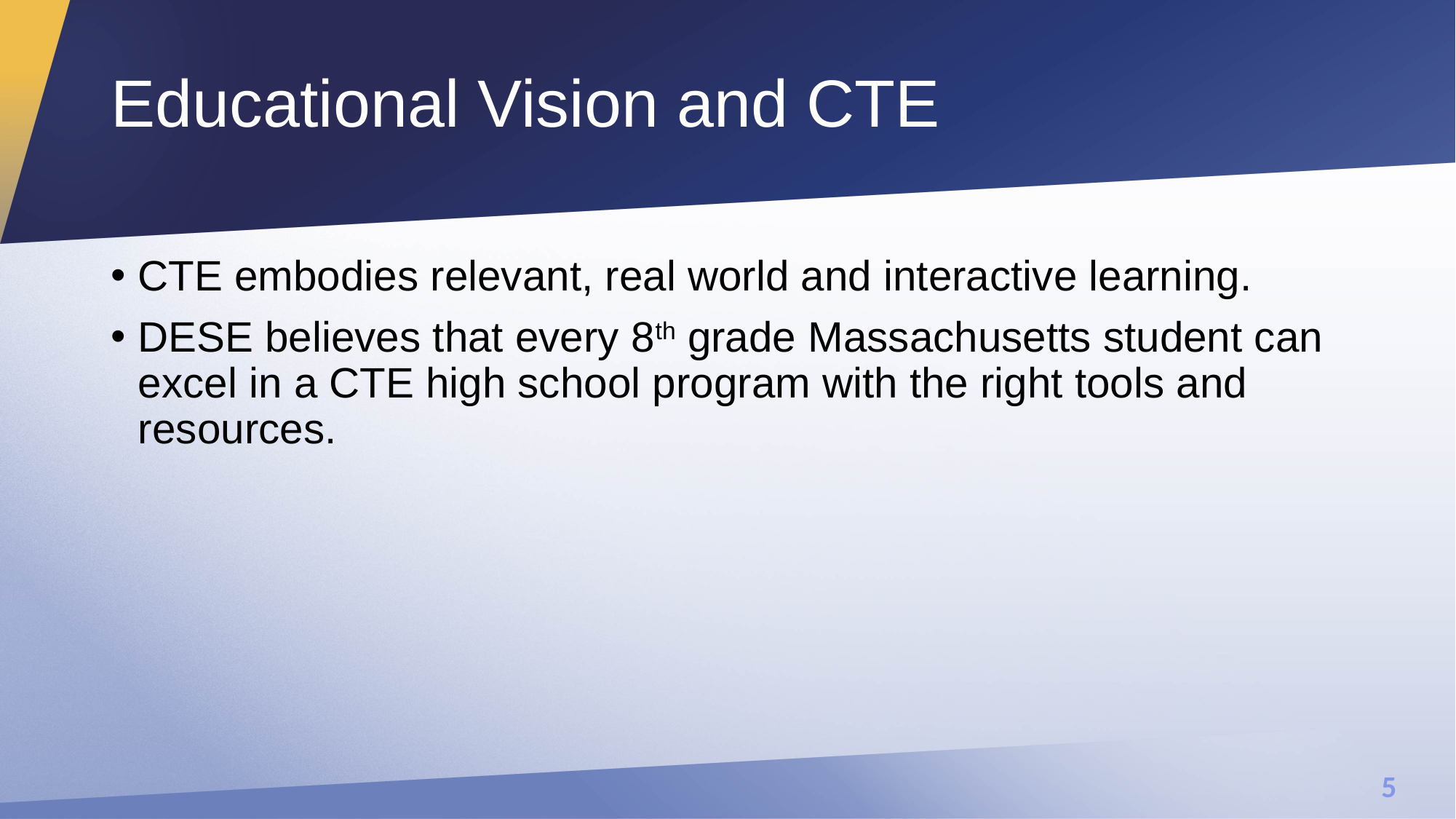

# Educational Vision and CTE
CTE embodies relevant, real world and interactive learning.
DESE believes that every 8th grade Massachusetts student can excel in a CTE high school program with the right tools and resources.